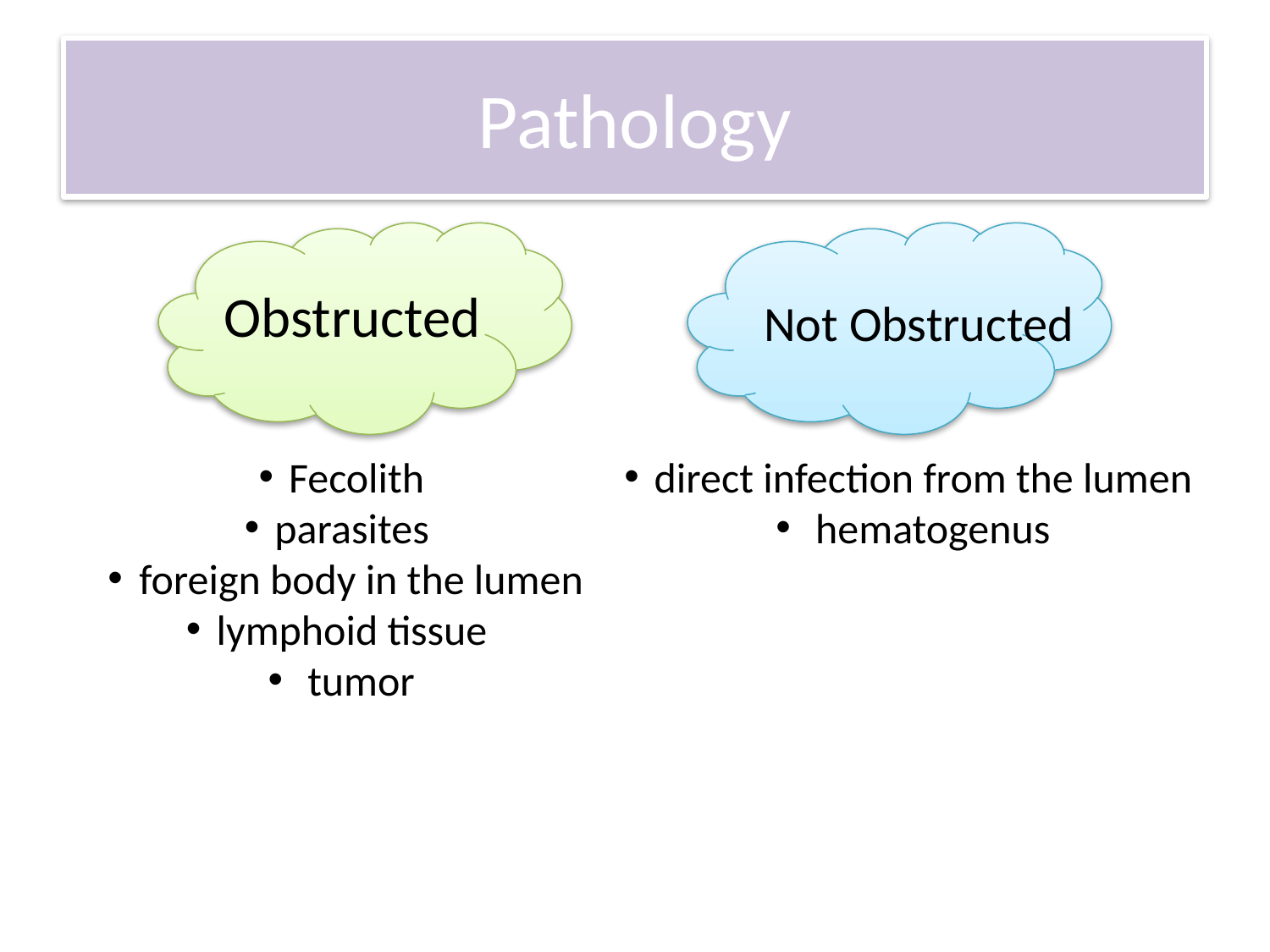

# Pathology

Obstructed
Not Obstructed
Fecolith
parasites
 foreign body in the lumen
lymphoid tissue
 tumor
direct infection from the lumen
 hematogenus